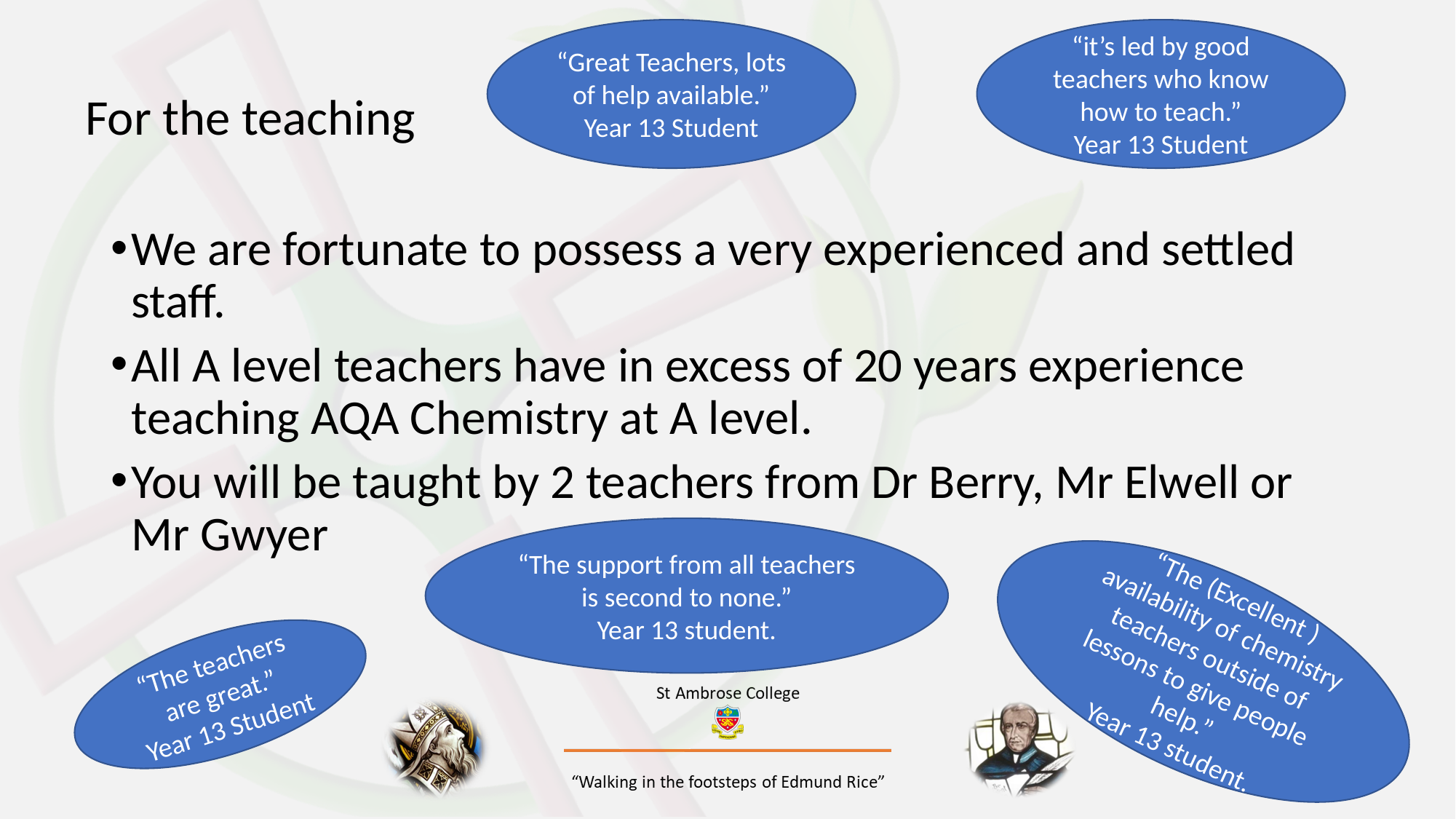

“Great Teachers, lots of help available.”
Year 13 Student
“it’s led by good teachers who know how to teach.”
Year 13 Student
# For the teaching
We are fortunate to possess a very experienced and settled staff.
All A level teachers have in excess of 20 years experience teaching AQA Chemistry at A level.
You will be taught by 2 teachers from Dr Berry, Mr Elwell or Mr Gwyer
“The support from all teachers is second to none.”
Year 13 student.
“The (Excellent ) availability of chemistry teachers outside of lessons to give people help.”
Year 13 student.
“The teachers are great.”
Year 13 Student